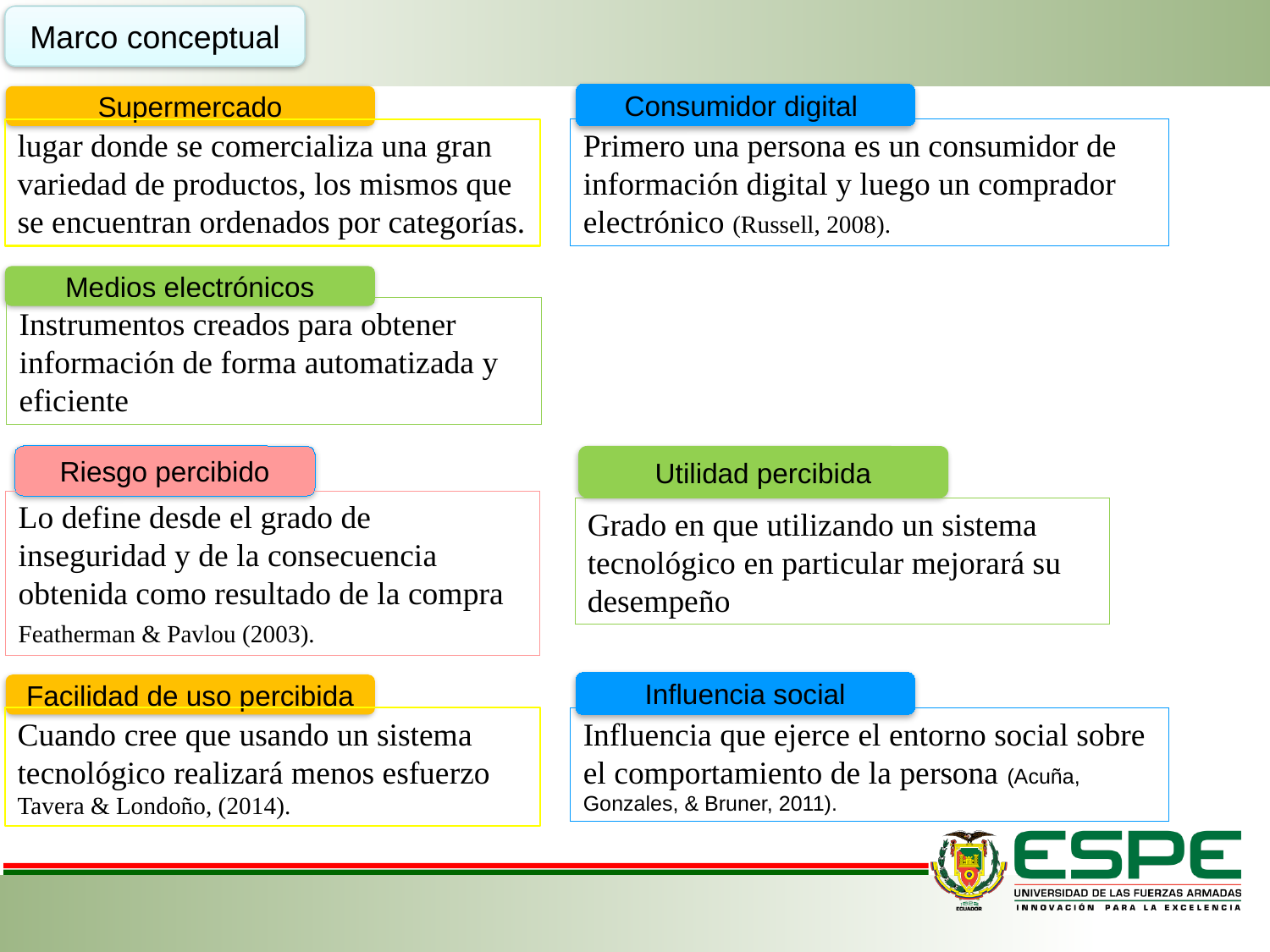

Marco conceptual
Consumidor digital
Supermercado
lugar donde se comercializa una gran variedad de productos, los mismos que se encuentran ordenados por categorías.
Primero una persona es un consumidor de información digital y luego un comprador electrónico (Russell, 2008).
Medios electrónicos
Instrumentos creados para obtener información de forma automatizada y eficiente
Riesgo percibido
Utilidad percibida
Lo define desde el grado de inseguridad y de la consecuencia obtenida como resultado de la compra Featherman & Pavlou (2003).
Grado en que utilizando un sistema tecnológico en particular mejorará su desempeño
Influencia social
Facilidad de uso percibida
Cuando cree que usando un sistema tecnológico realizará menos esfuerzo Tavera & Londoño, (2014).
Influencia que ejerce el entorno social sobre el comportamiento de la persona (Acuña, Gonzales, & Bruner, 2011).